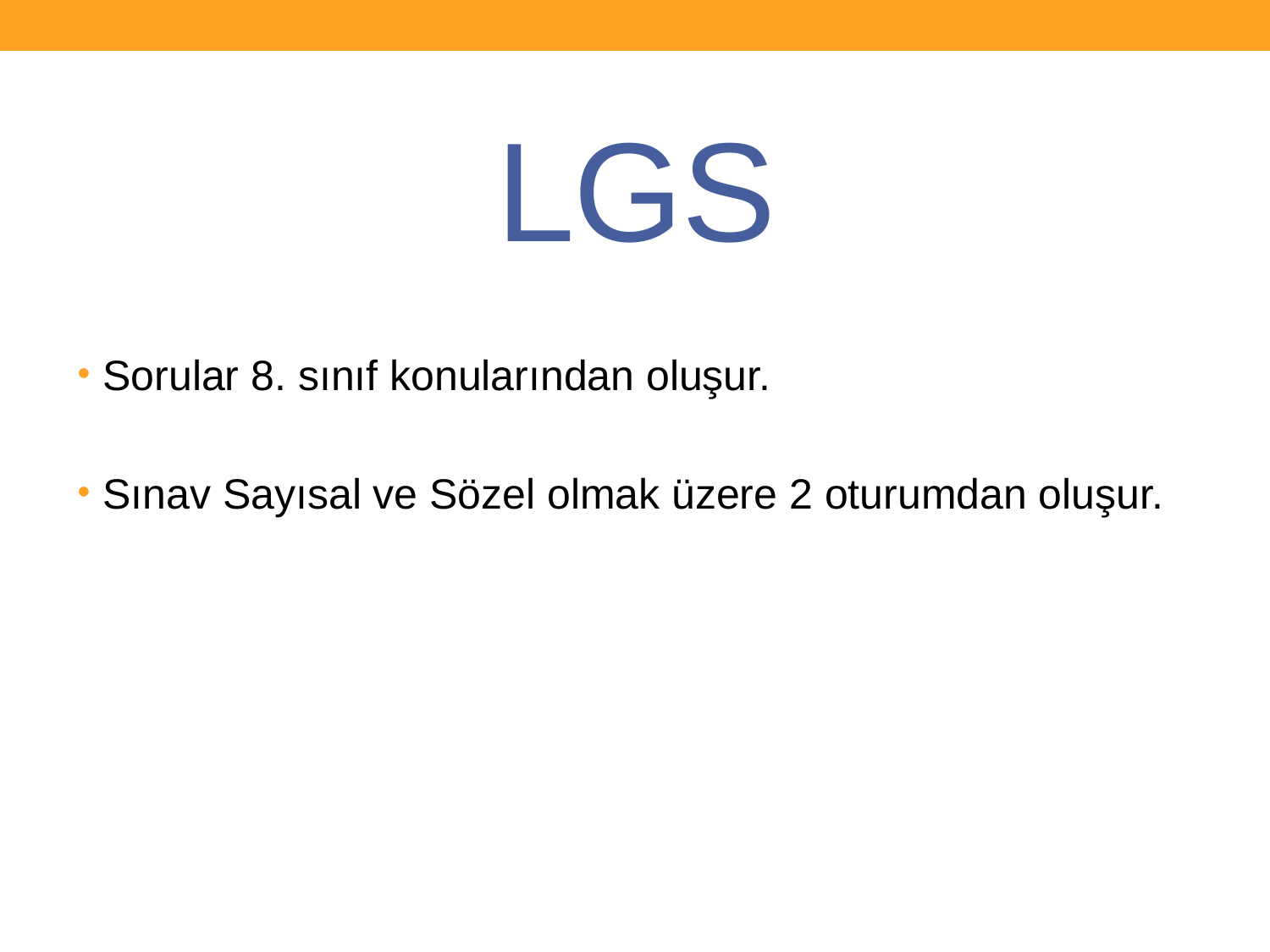

# LGS
Sorular 8. sınıf konularından oluşur.

Sınav Sayısal ve Sözel olmak üzere 2 oturumdan oluşur.